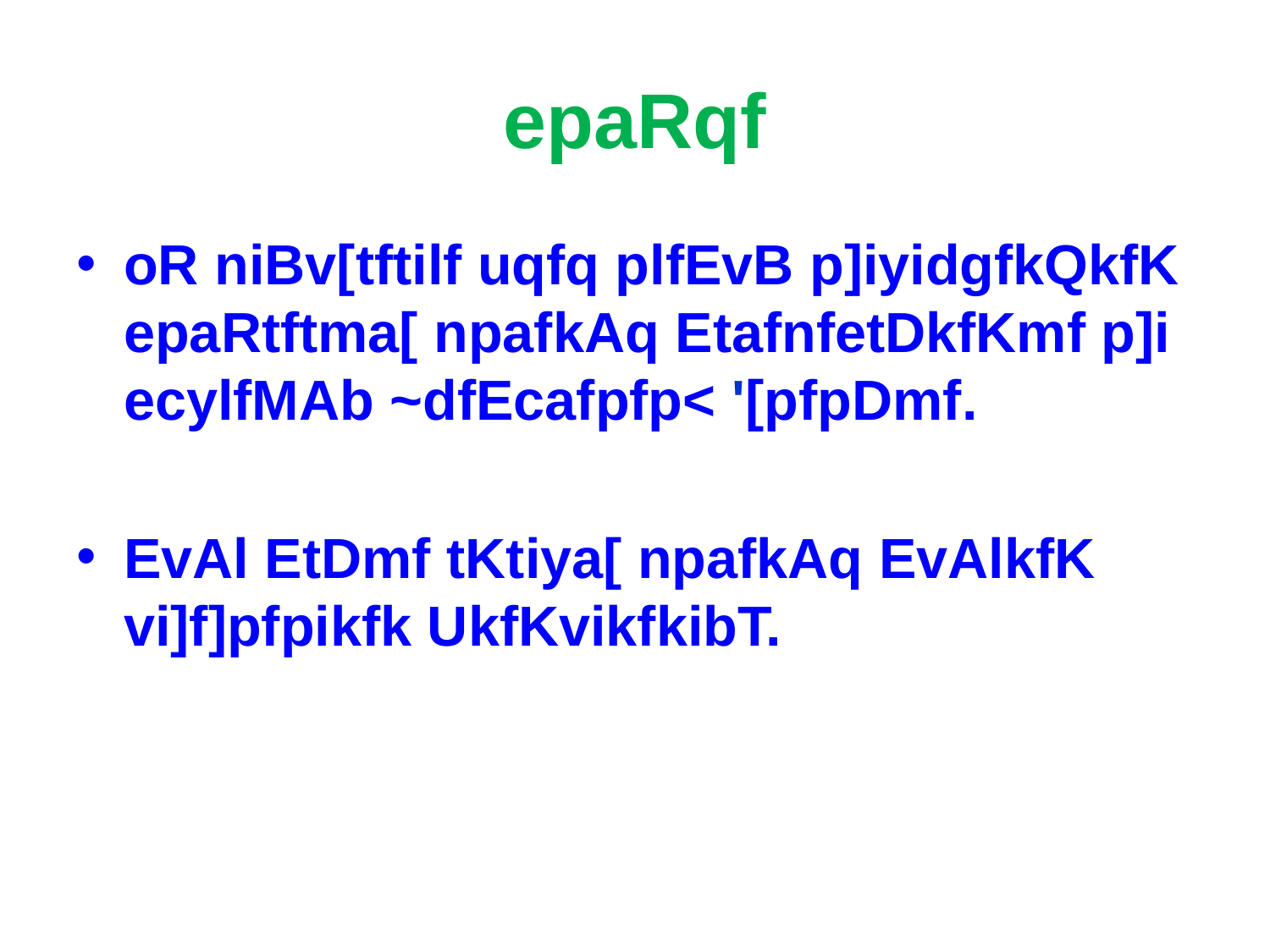

# epaRqf
oR niBv[tftilf uqfq plfEvB p]iyidgfkQkfK epaRtftma[ npafkAq EtafnfetDkfKmf p]i ecylfMAb ~dfEcafpfp< '[pfpDmf.

EvAl EtDmf tKtiya[ npafkAq EvAlkfK vi]f]pfpikfk UkfKvikfkibT.